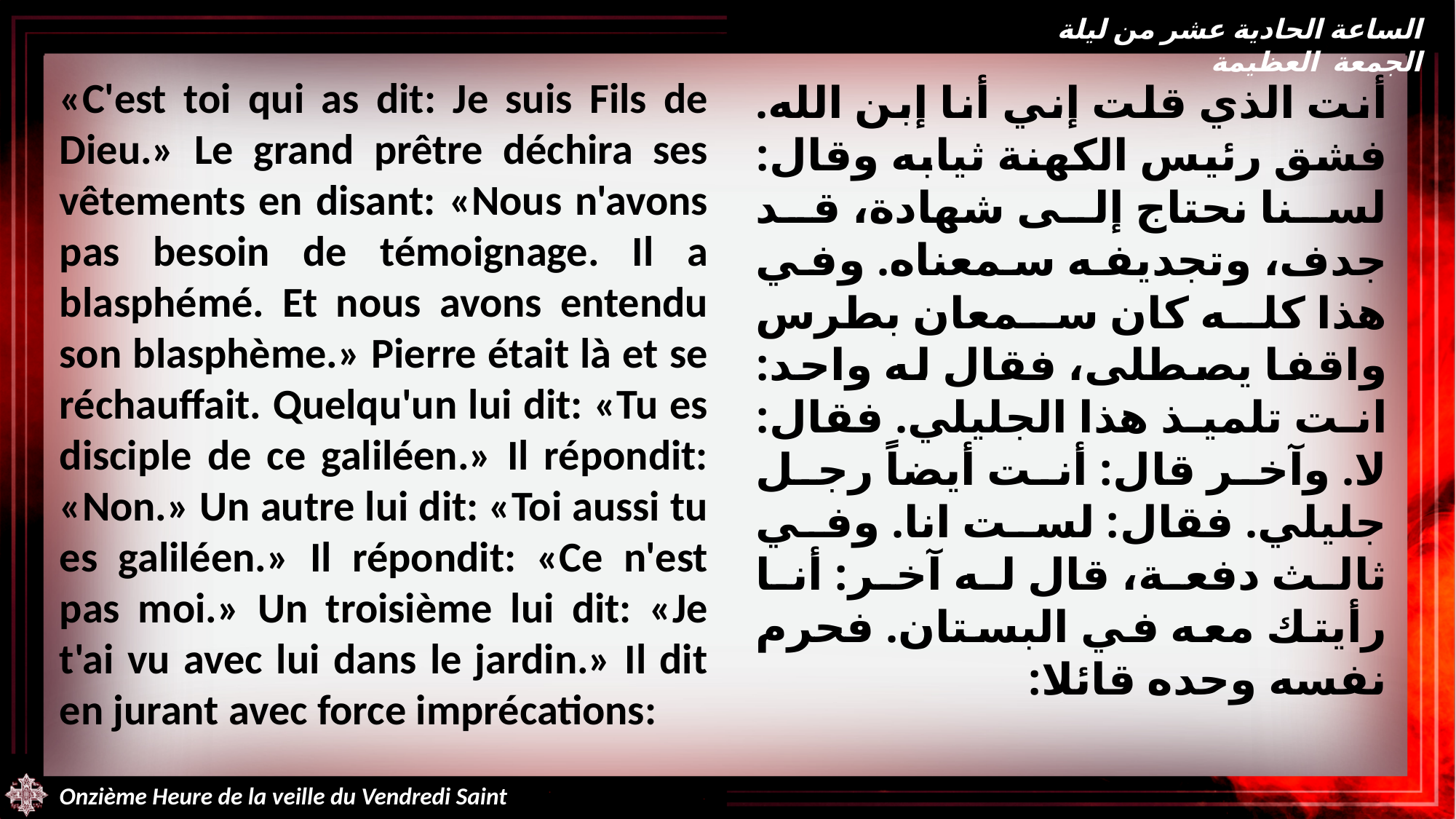

الساعة الحادية عشر من ليلة الجمعة  العظيمة
«C'est toi qui as dit: Je suis Fils de Dieu.» Le grand prêtre déchira ses vêtements en disant: «Nous n'avons pas besoin de témoignage. Il a blasphémé. Et nous avons entendu son blasphème.» Pierre était là et se réchauffait. Quelqu'un lui dit: «Tu es disciple de ce galiléen.» Il répondit: «Non.» Un autre lui dit: «Toi aussi tu es galiléen.» Il répondit: «Ce n'est pas moi.» Un troisième lui dit: «Je t'ai vu avec lui dans le jardin.» Il dit en jurant avec force imprécations:
أنت الذي قلت إني أنا إبن الله. فشق رئيس الكهنة ثيابه وقال: لسنا نحتاج إلى شهادة، قد جدف، وتجديفه سمعناه. وفي هذا كله كان سمعان بطرس واقفا يصطلى، فقال له واحد: انت تلميذ هذا الجليلي. فقال: لا. وآخر قال: أنت أيضاً رجل جليلي. فقال: لست انا. وفي ثالث دفعة، قال له آخر: أنا رأيتك معه في البستان. فحرم نفسه وحده قائلا:
Onzième Heure de la veille du Vendredi Saint